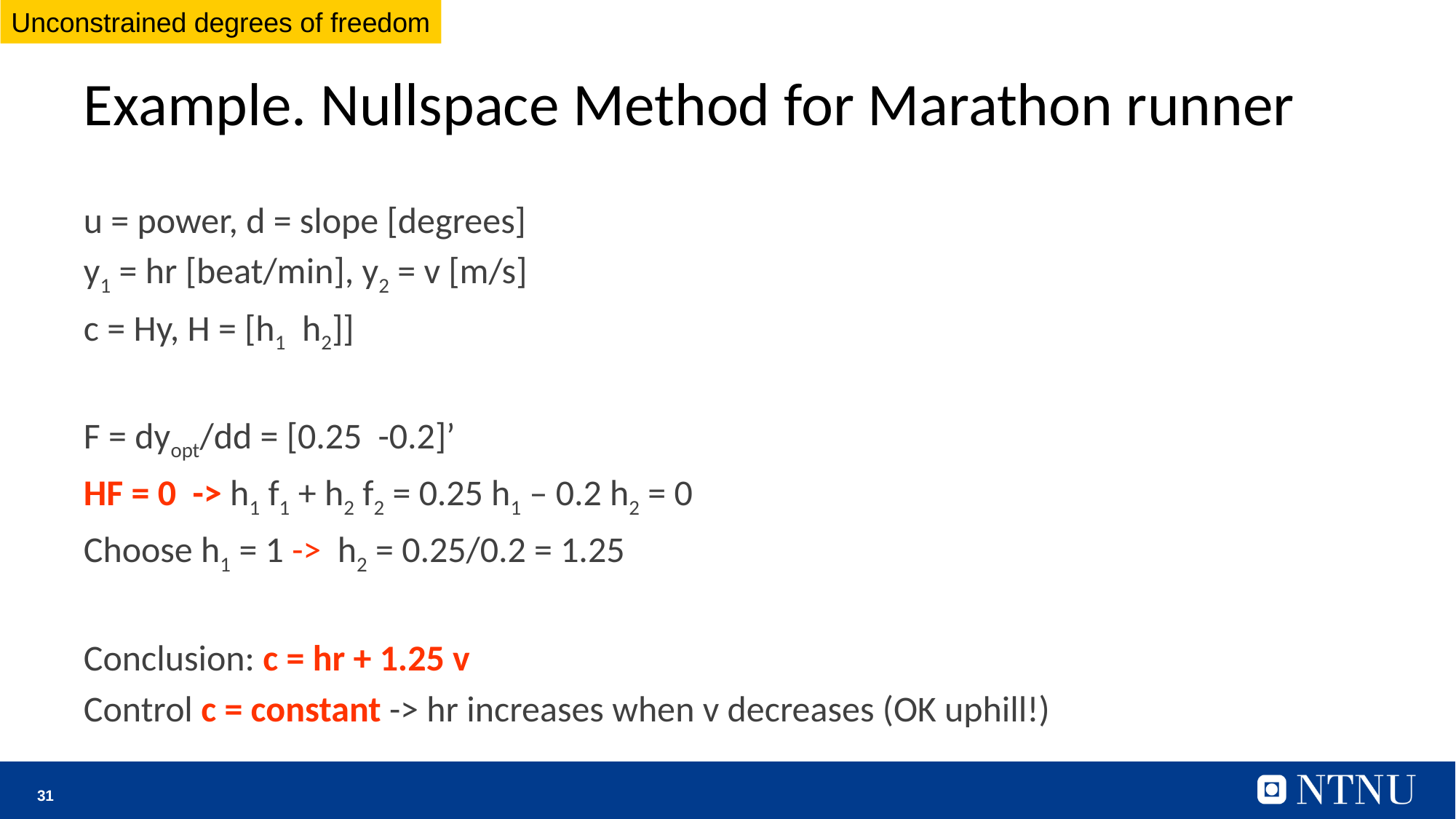

Unconstrained degrees of freedom
# Example. Nullspace Method for Marathon runner
u = power, d = slope [degrees]
y1 = hr [beat/min], y2 = v [m/s]
c = Hy, H = [h1  h2]]

F = dyopt/dd = [0.25  -0.2]’
HF = 0  -> h1 f1 + h2 f2 = 0.25 h1 – 0.2 h2 = 0
Choose h1 = 1 ->  h2 = 0.25/0.2 = 1.25

Conclusion: c = hr + 1.25 v
Control c = constant -> hr increases when v decreases (OK uphill!)